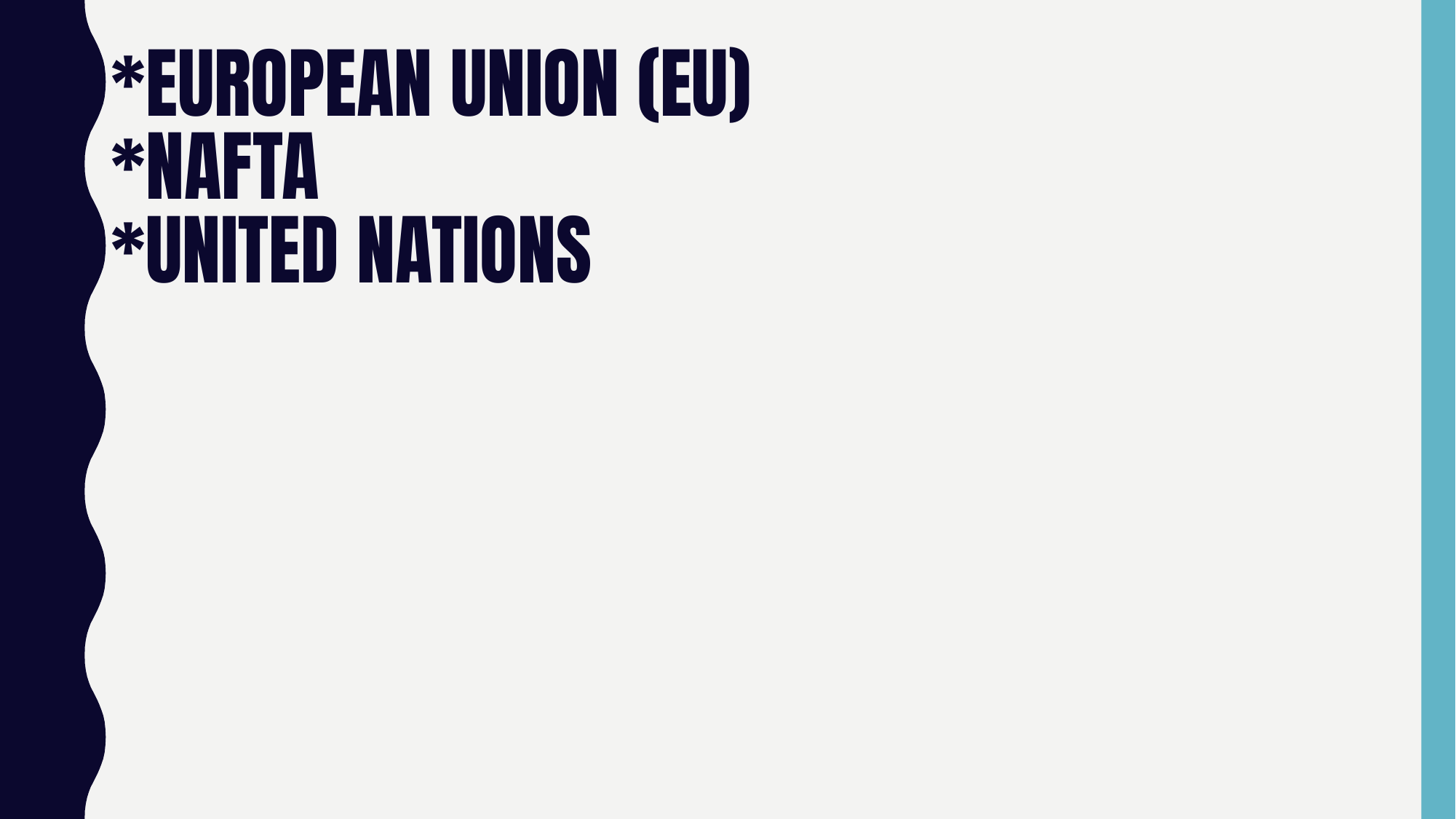

# *EUROPEAN UNION (EU) *NAFTA *UNITED NATIONS